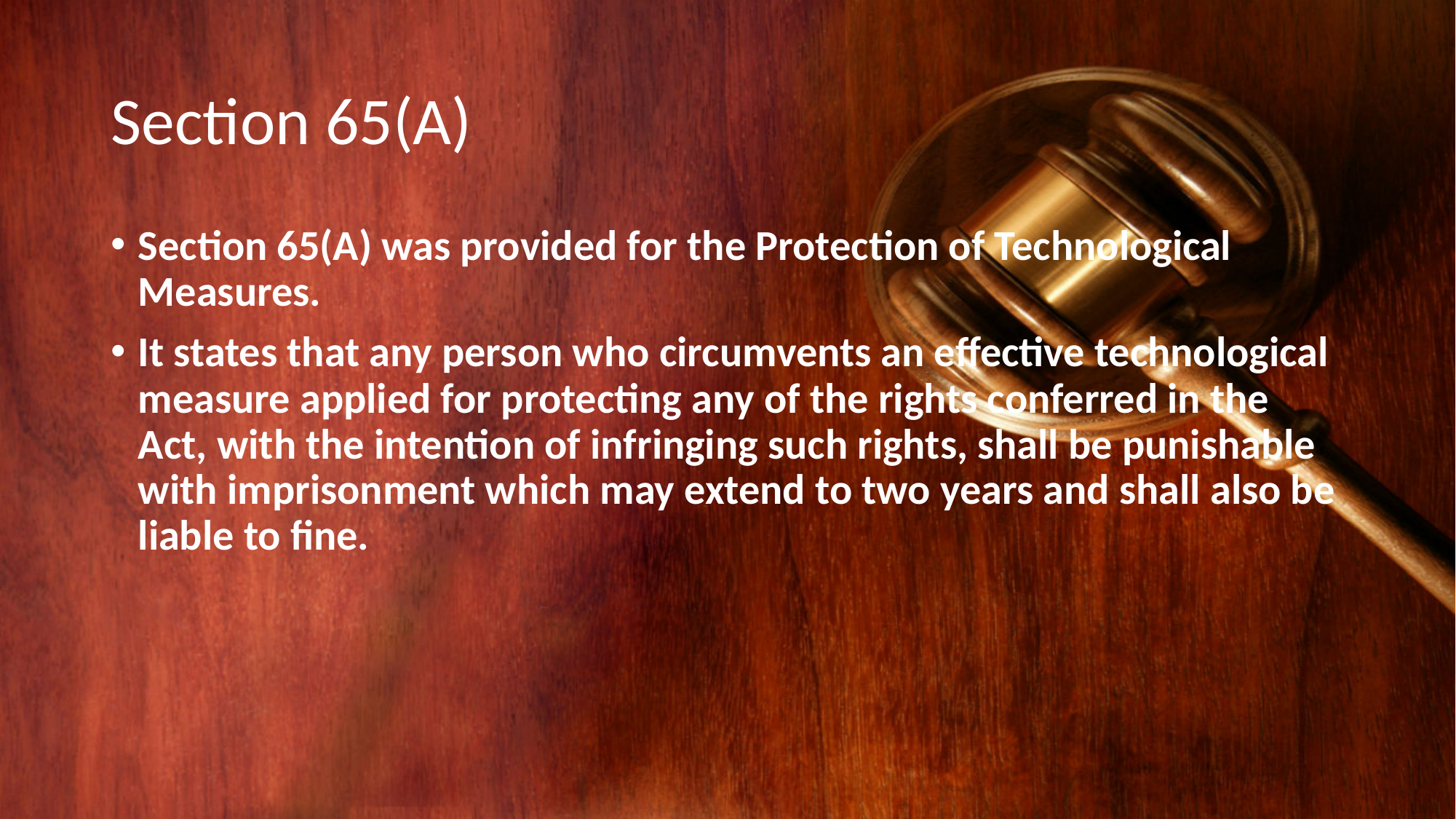

# Section 65(A)
Section 65(A) was provided for the Protection of Technological Measures.
It states that any person who circumvents an effective technological measure applied for protecting any of the rights conferred in the Act, with the intention of infringing such rights, shall be punishable with imprisonment which may extend to two years and shall also be liable to fine.